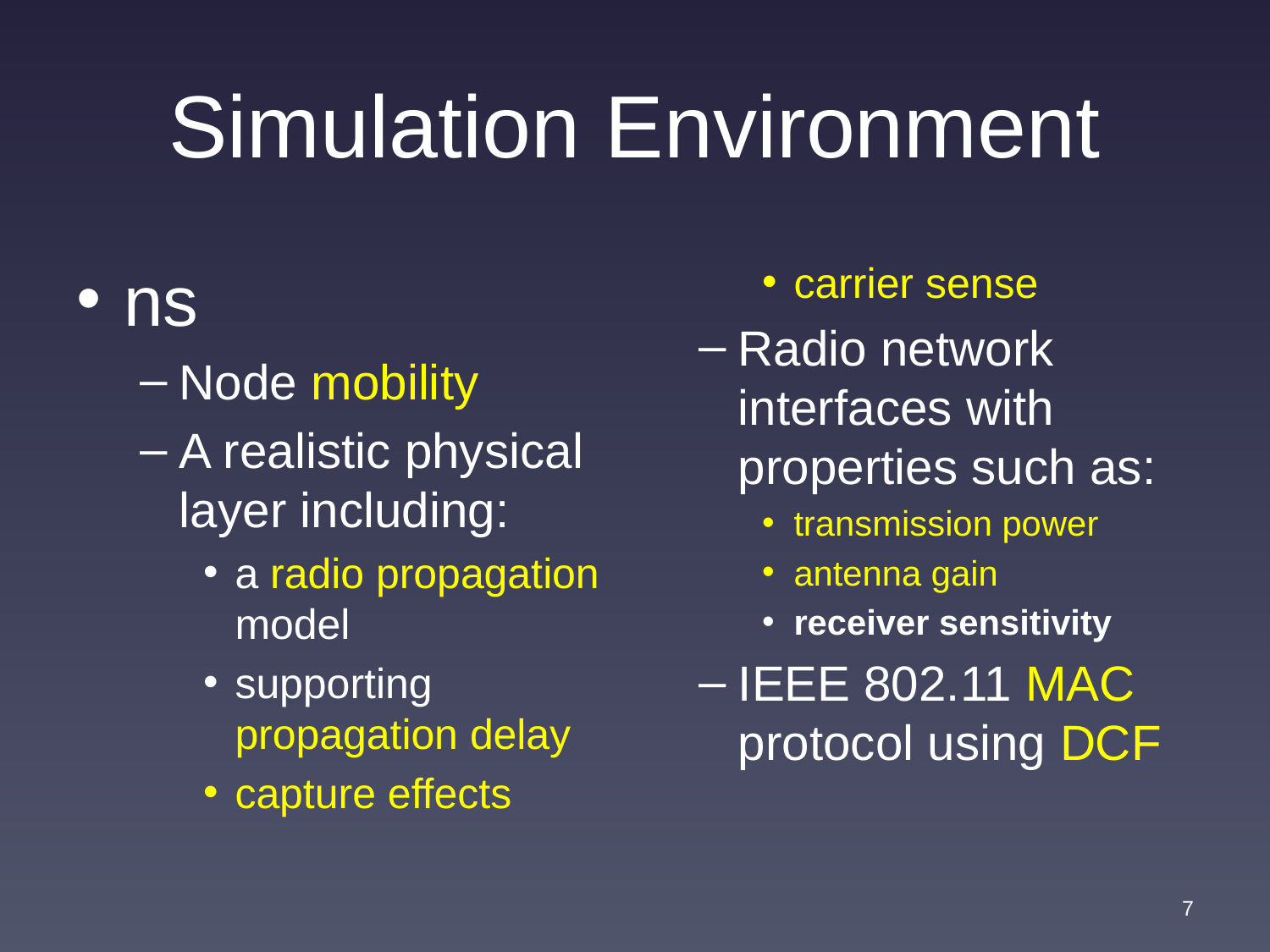

# Simulation Environment
ns
Node mobility
A realistic physical layer including:
a radio propagation model
supporting propagation delay
capture effects
carrier sense
Radio network interfaces with properties such as:
transmission power
antenna gain
receiver sensitivity
IEEE 802.11 MAC protocol using DCF
7